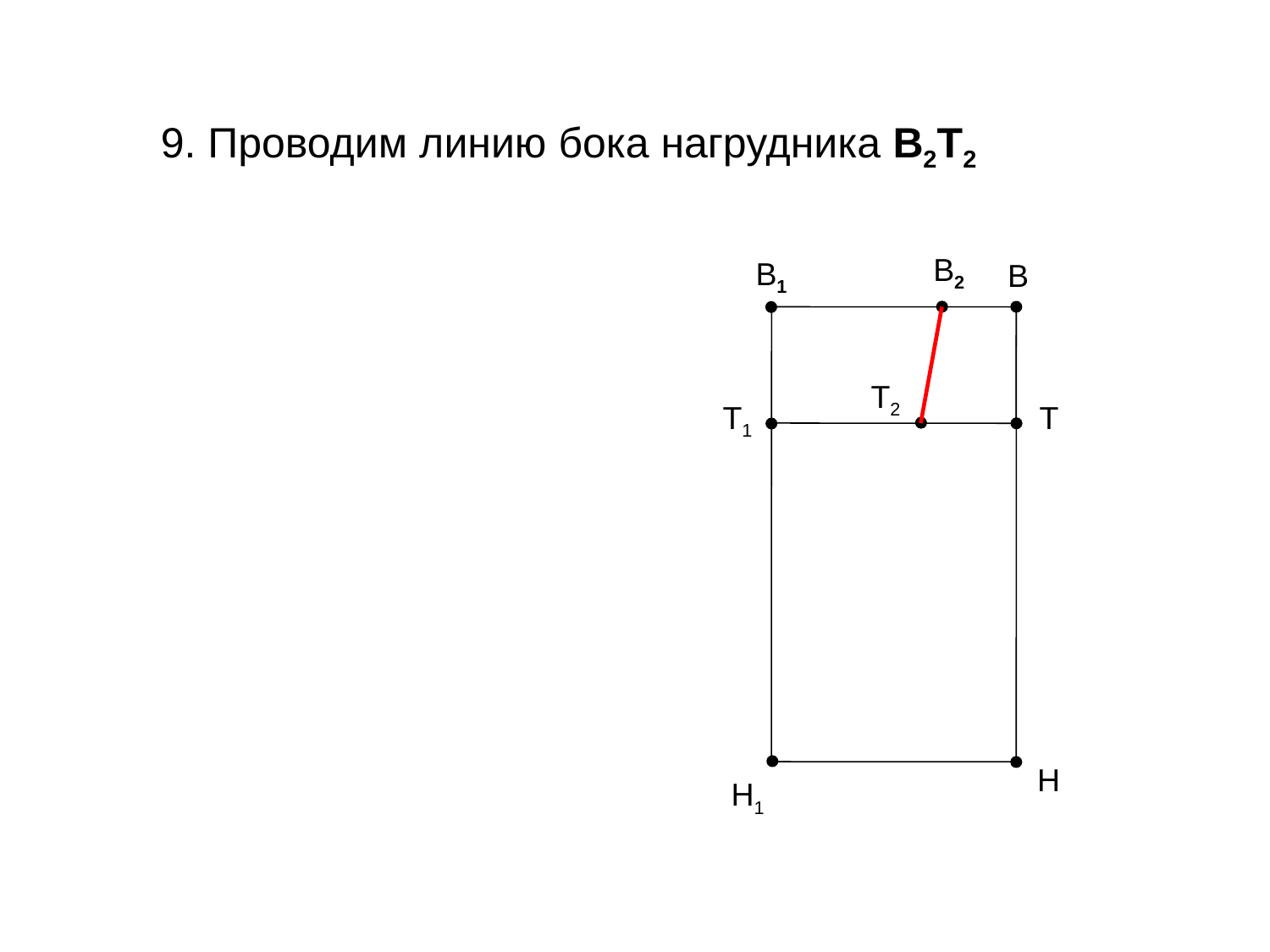

9. Проводим линию бока нагрудника В2Т2

В2
В1
В

Т2
Т1
Т

Н

Н1